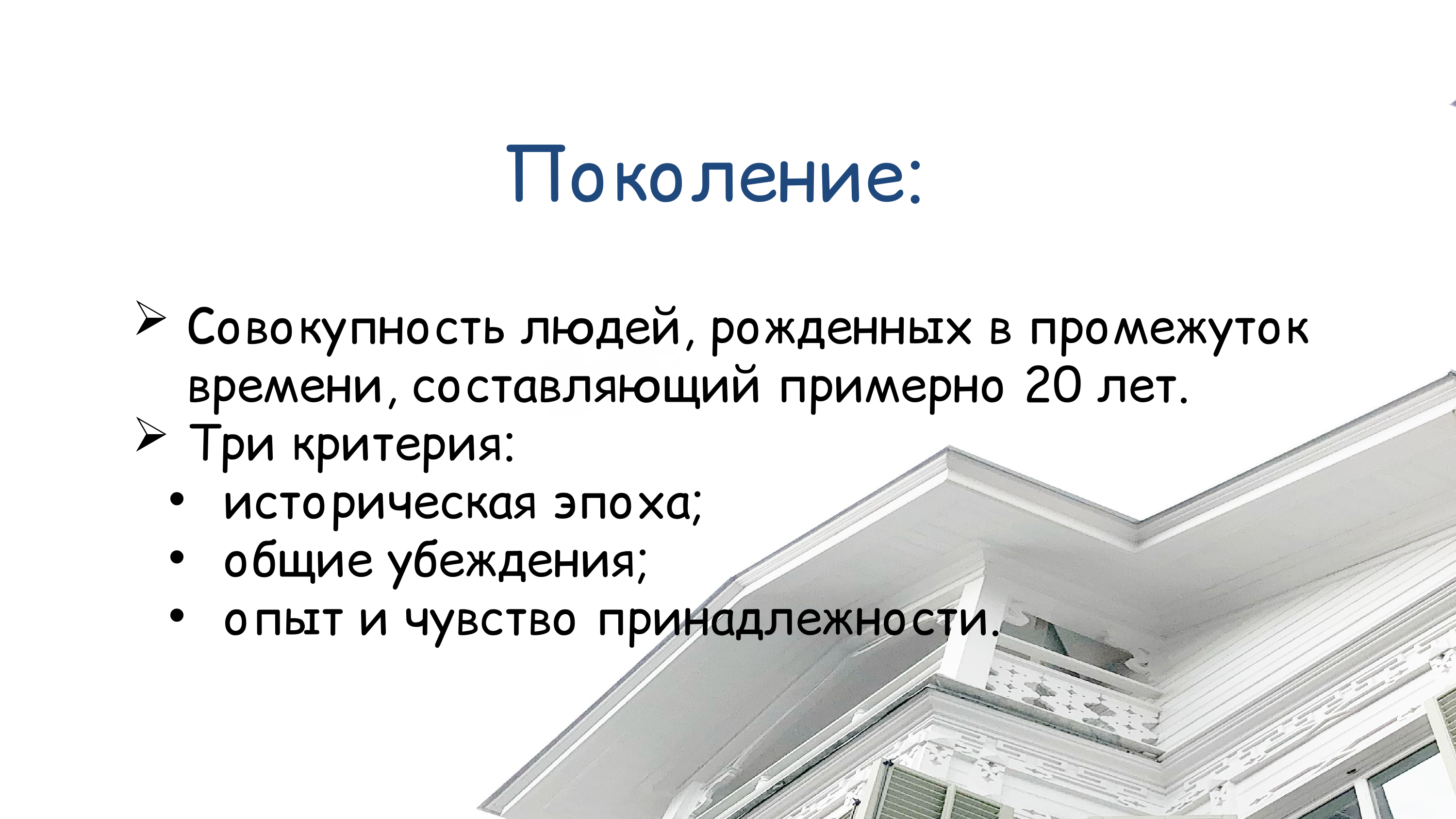

Поколение:
Совокупность людей, рожденных в промежуток времени, составляющий примерно 20 лет.
Три критерия:
историческая эпоха;
общие убеждения;
опыт и чувство принадлежности.